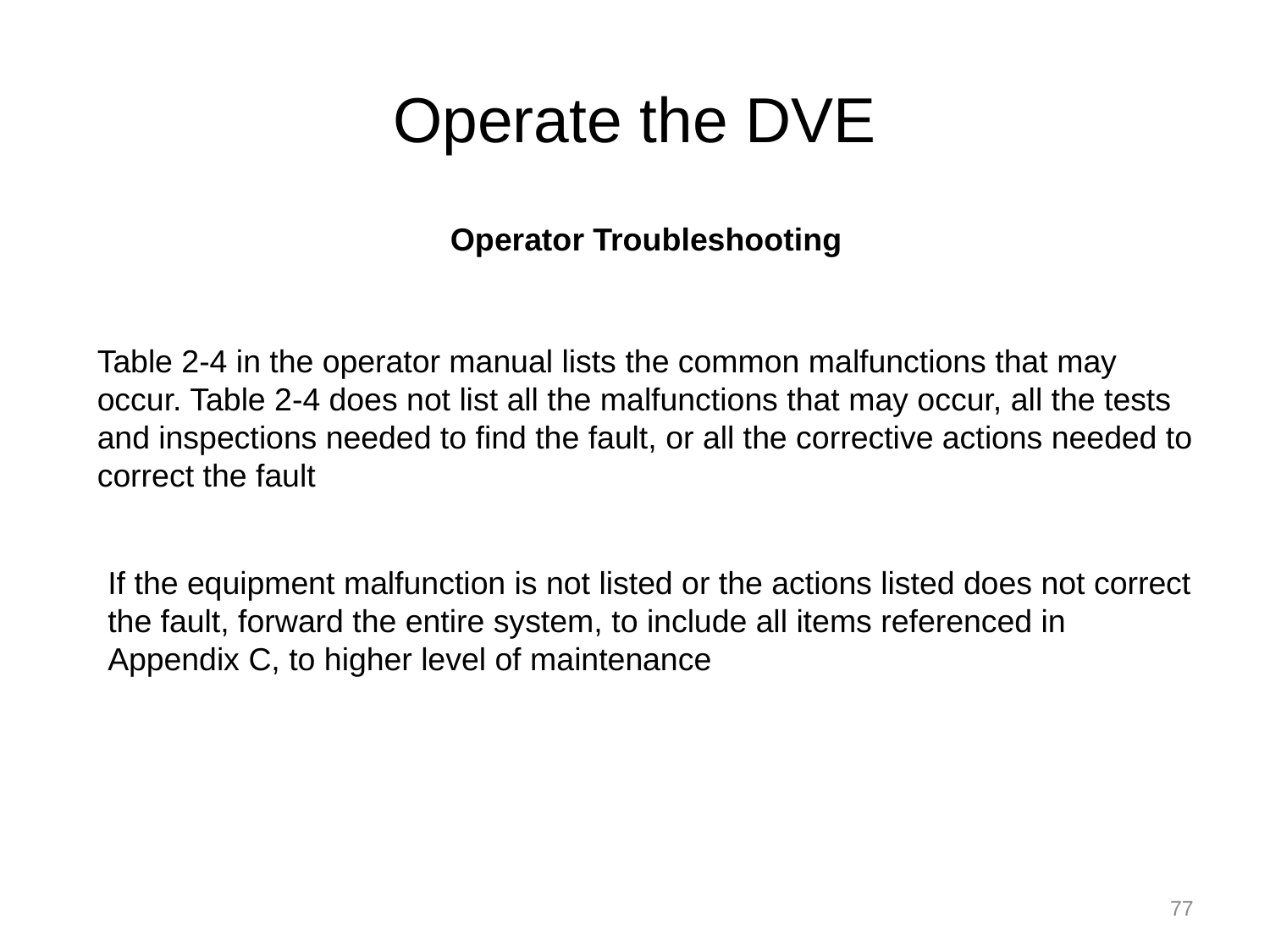

# Operate the DVE
Operator Troubleshooting
Table 2-4 in the operator manual lists the common malfunctions that may occur. Table 2-4 does not list all the malfunctions that may occur, all the tests and inspections needed to find the fault, or all the corrective actions needed to correct the fault
If the equipment malfunction is not listed or the actions listed does not correct the fault, forward the entire system, to include all items referenced in Appendix C, to higher level of maintenance
77